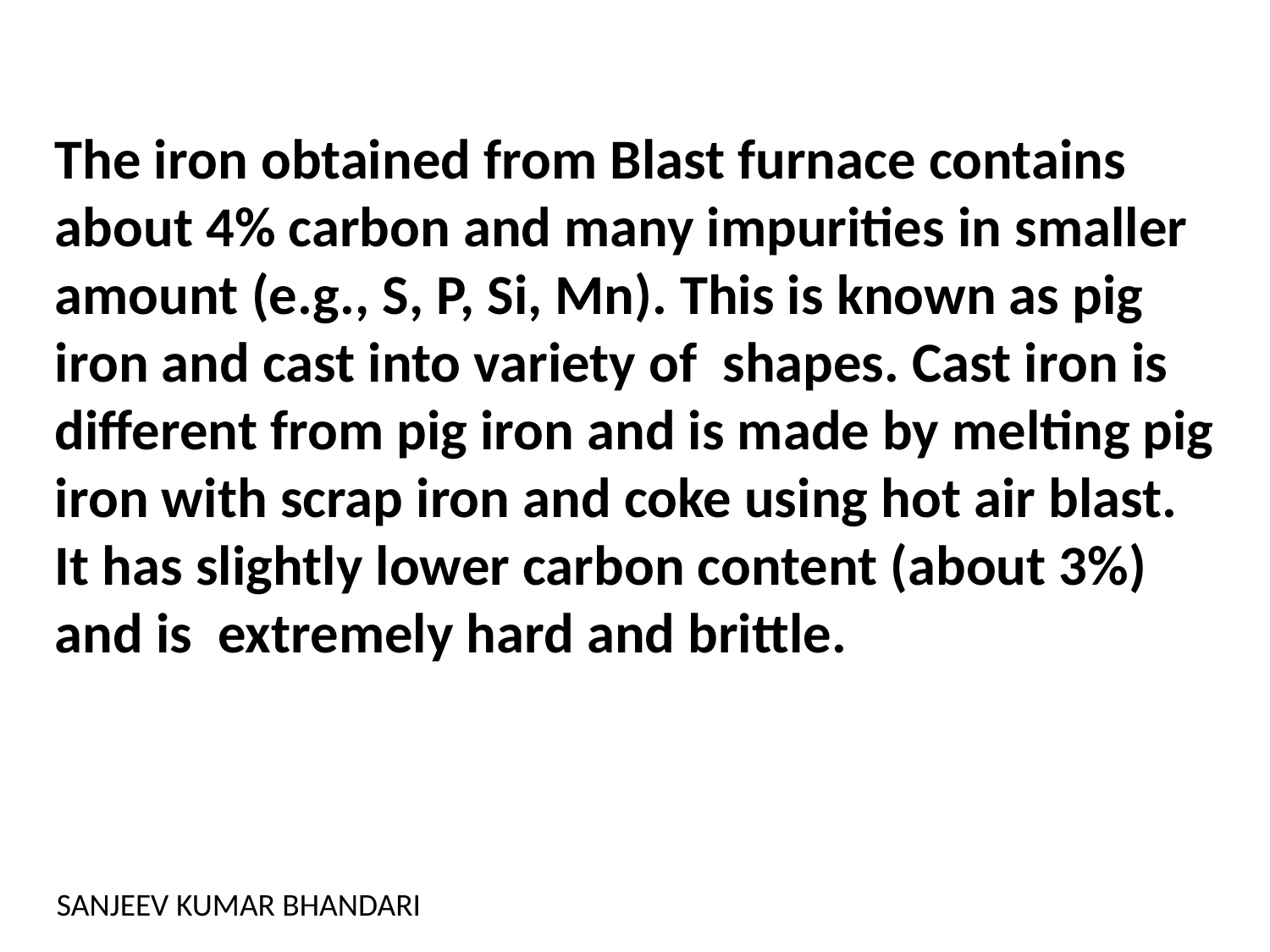

The iron obtained from Blast furnace contains about 4% carbon and many impurities in smaller amount (e.g., S, P, Si, Mn). This is known as pig iron and cast into variety of  shapes. Cast iron is different from pig iron and is made by melting pig iron with scrap iron and coke using hot air blast. It has slightly lower carbon content (about 3%) and is  extremely hard and brittle.
SANJEEV KUMAR BHANDARI